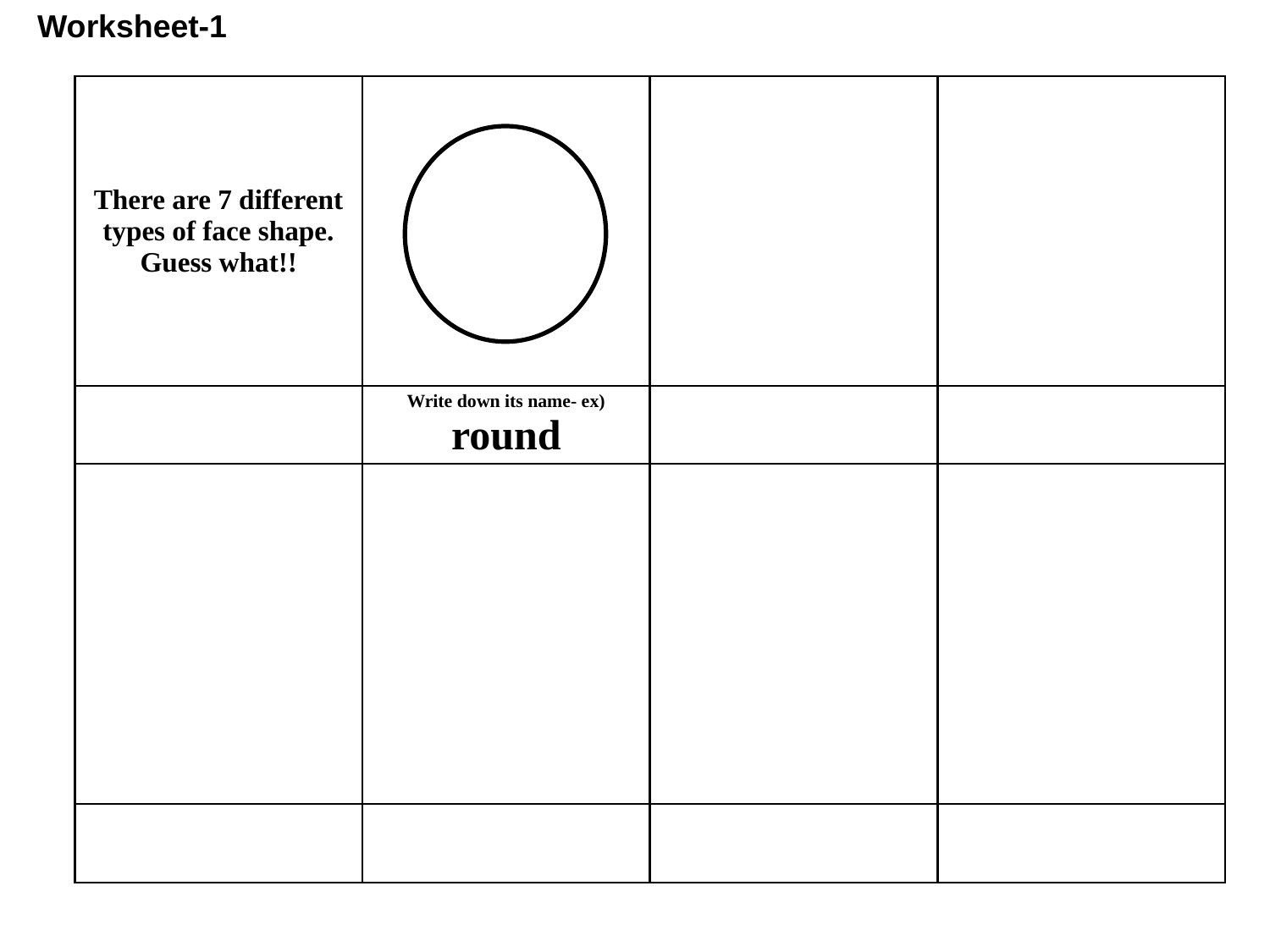

Worksheet-1
| There are 7 different types of face shape. Guess what!! | Draw the shape- ex) |  |  |
| --- | --- | --- | --- |
|  | Write down its name- ex) round |  |  |
|  |  |  |  |
|  |  |  |  |